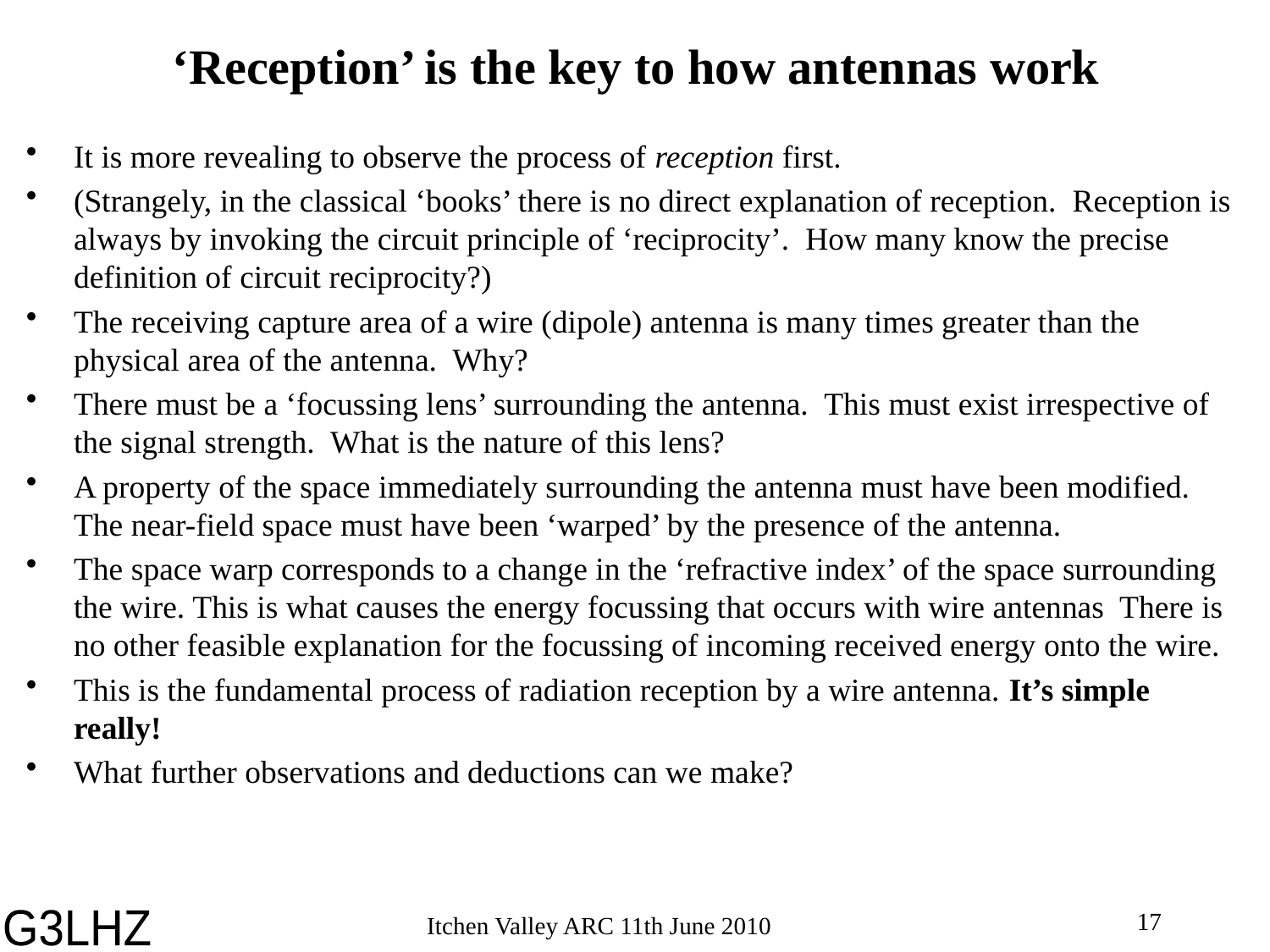

# ‘Reception’ is the key to how antennas work
It is more revealing to observe the process of reception first.
(Strangely, in the classical ‘books’ there is no direct explanation of reception.  Reception is always by invoking the circuit principle of ‘reciprocity’.  How many know the precise definition of circuit reciprocity?)
The receiving capture area of a wire (dipole) antenna is many times greater than the physical area of the antenna.  Why?
There must be a ‘focussing lens’ surrounding the antenna.  This must exist irrespective of the signal strength.  What is the nature of this lens?
A property of the space immediately surrounding the antenna must have been modified.  The near-field space must have been ‘warped’ by the presence of the antenna.
The space warp corresponds to a change in the ‘refractive index’ of the space surrounding the wire. This is what causes the energy focussing that occurs with wire antennas  There is no other feasible explanation for the focussing of incoming received energy onto the wire.
This is the fundamental process of radiation reception by a wire antenna. It’s simple really!
What further observations and deductions can we make?
17
Itchen Valley ARC 11th June 2010